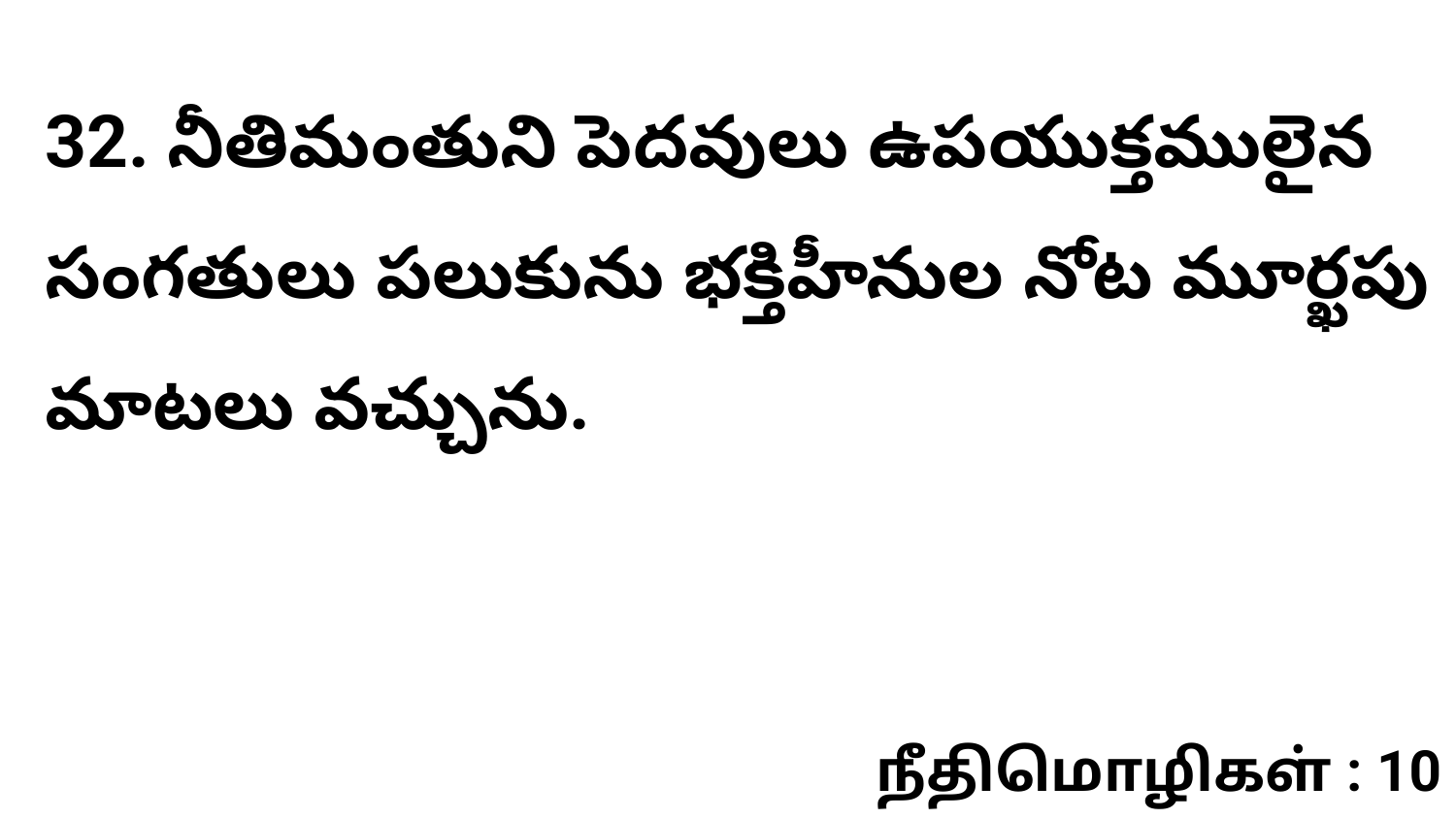

32. నీతిమంతుని పెదవులు ఉపయుక్తములైన సంగతులు పలుకును భక్తిహీనుల నోట మూర్ఖపు మాటలు వచ్చును.
நீதிமொழிகள் : 10